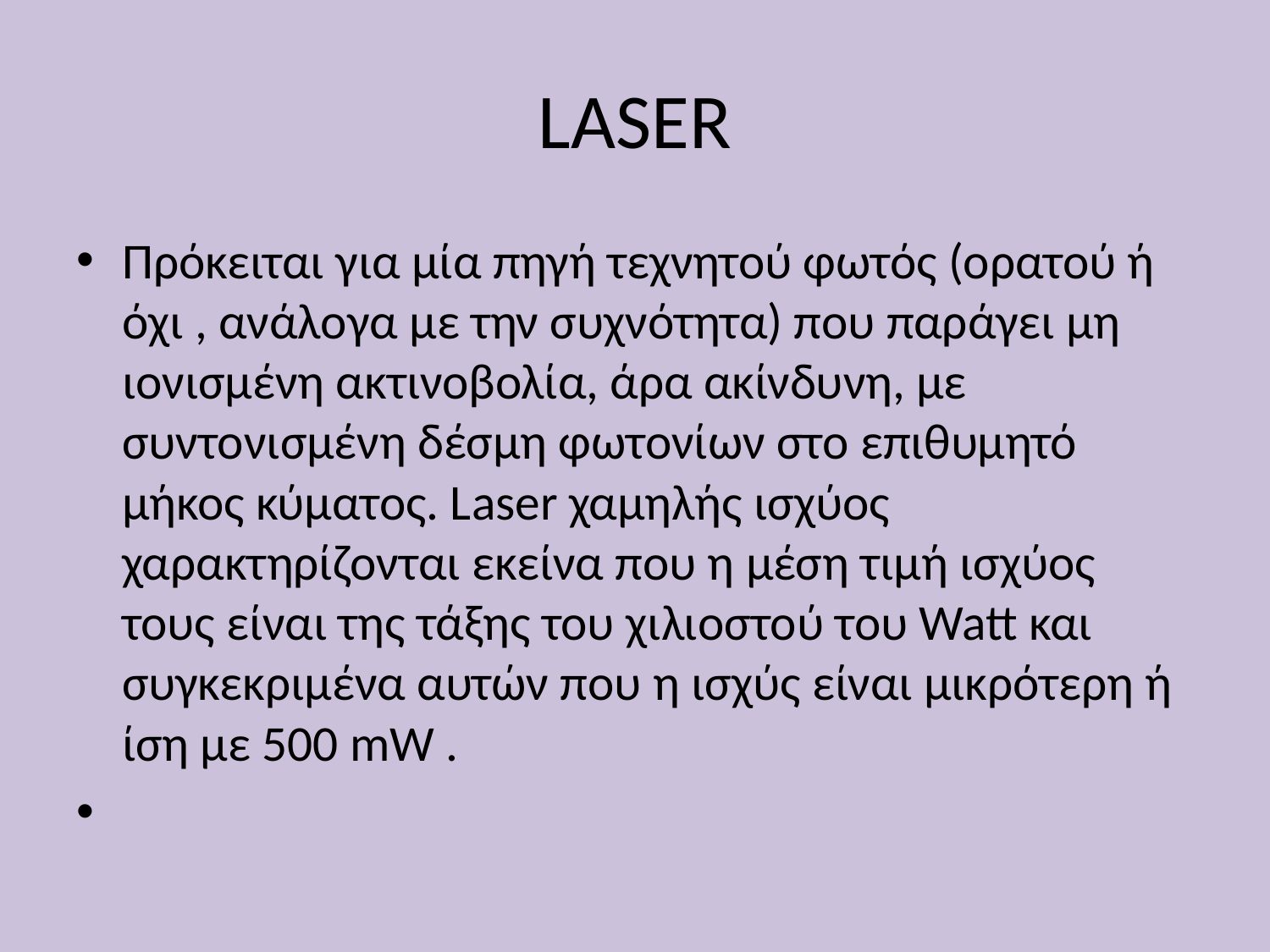

# LASER
Πρόκειται για μία πηγή τεχνητού φωτός (ορατού ή όχι , ανάλογα με την συχνότητα) που παράγει μη ιονισμένη ακτινοβολία, άρα ακίνδυνη, με συντονισμένη δέσμη φωτονίων στο επιθυμητό μήκος κύματος. Laser χαμηλής ισχύος χαρακτηρίζονται εκείνα που η μέση τιμή ισχύος τους είναι της τάξης του χιλιοστού του Watt και συγκεκριμένα αυτών που η ισχύς είναι μικρότερη ή ίση με 500 mW .